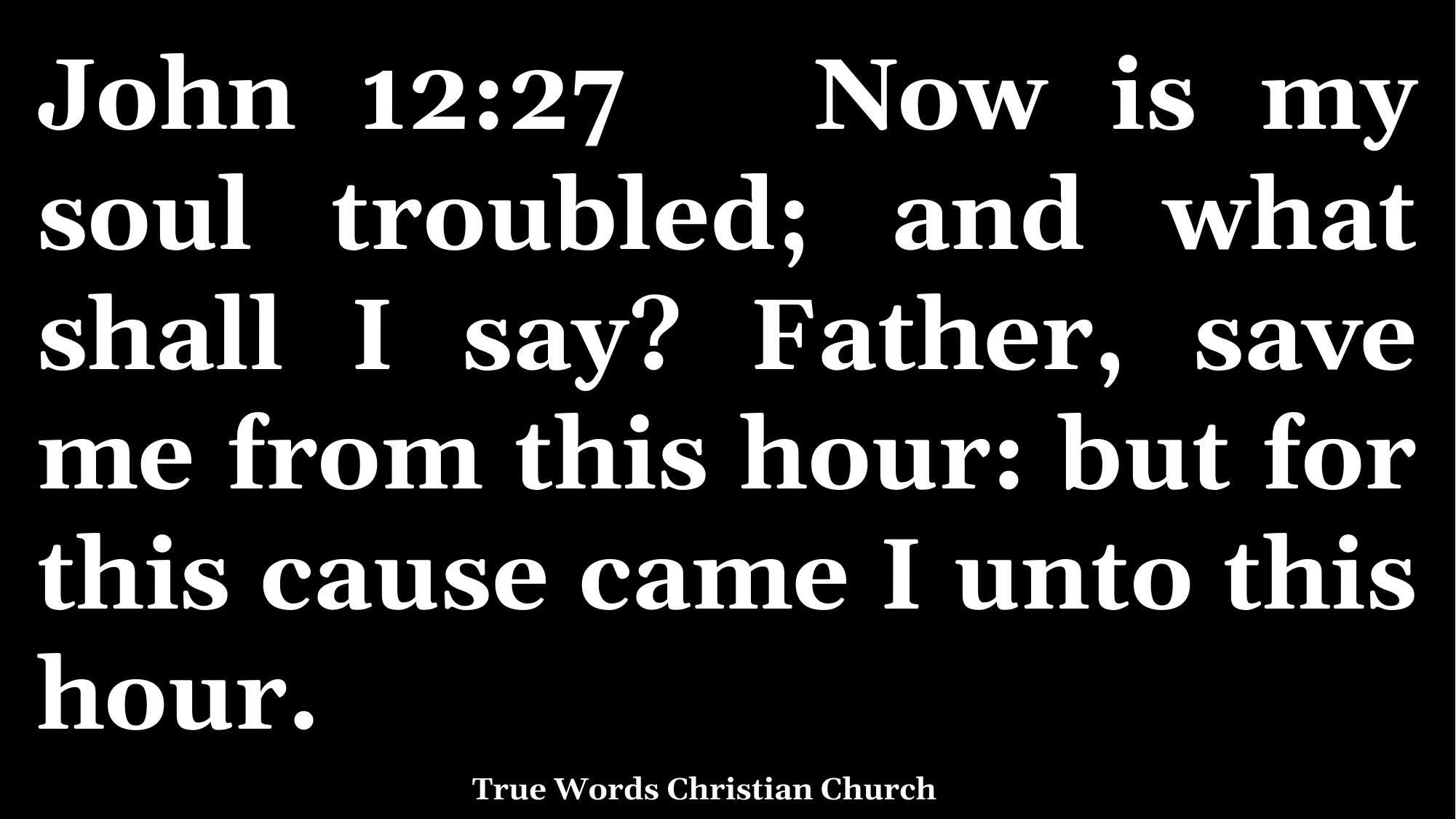

John 12:27   Now is my soul troubled; and what shall I say? Father, save me from this hour: but for this cause came I unto this hour.
True Words Christian Church